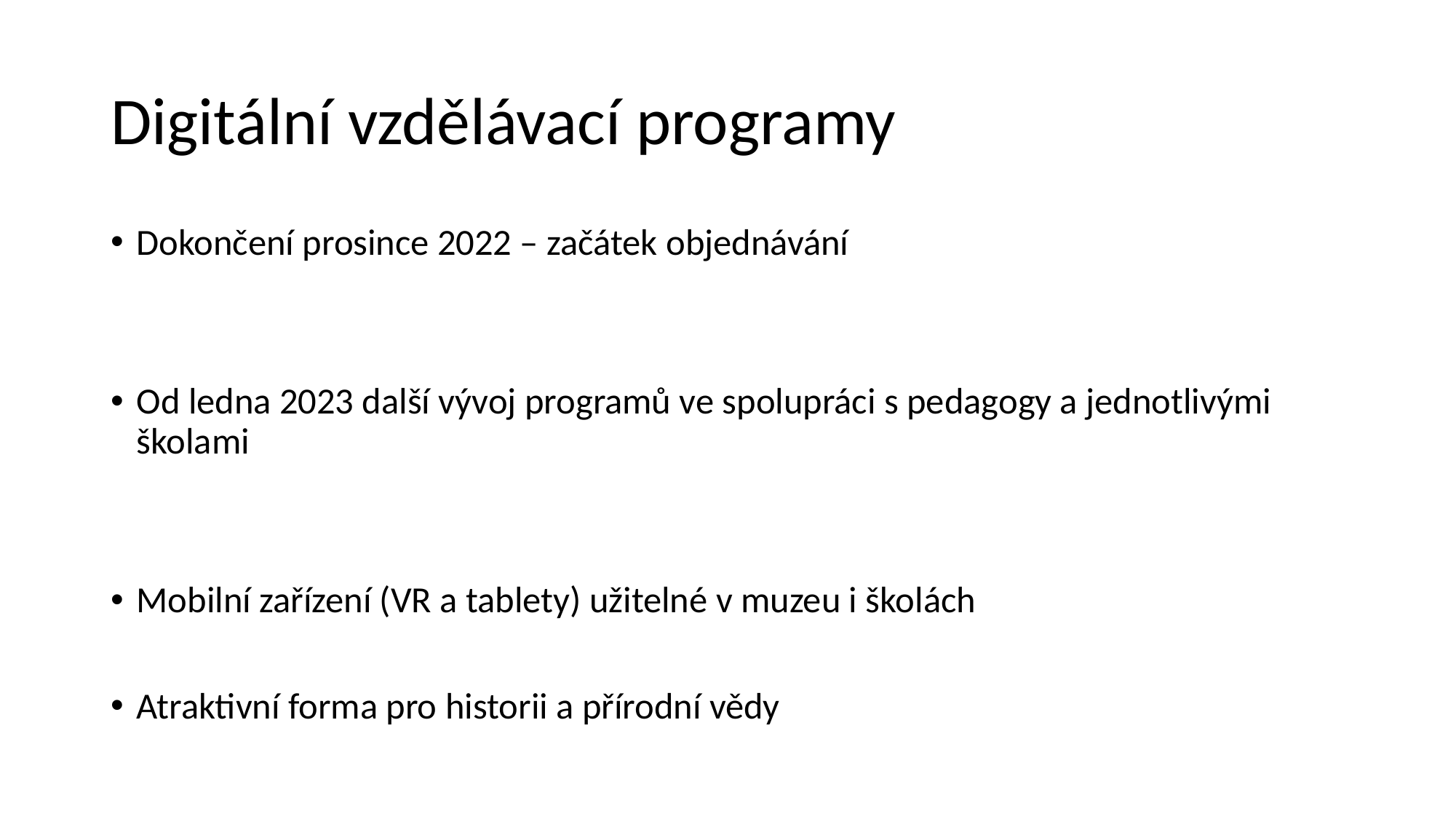

# Digitální vzdělávací programy
Dokončení prosince 2022 – začátek objednávání

Od ledna 2023 další vývoj programů ve spolupráci s pedagogy a jednotlivými školami

Mobilní zařízení (VR a tablety) užitelné v muzeu i školách

Atraktivní forma pro historii a přírodní vědy